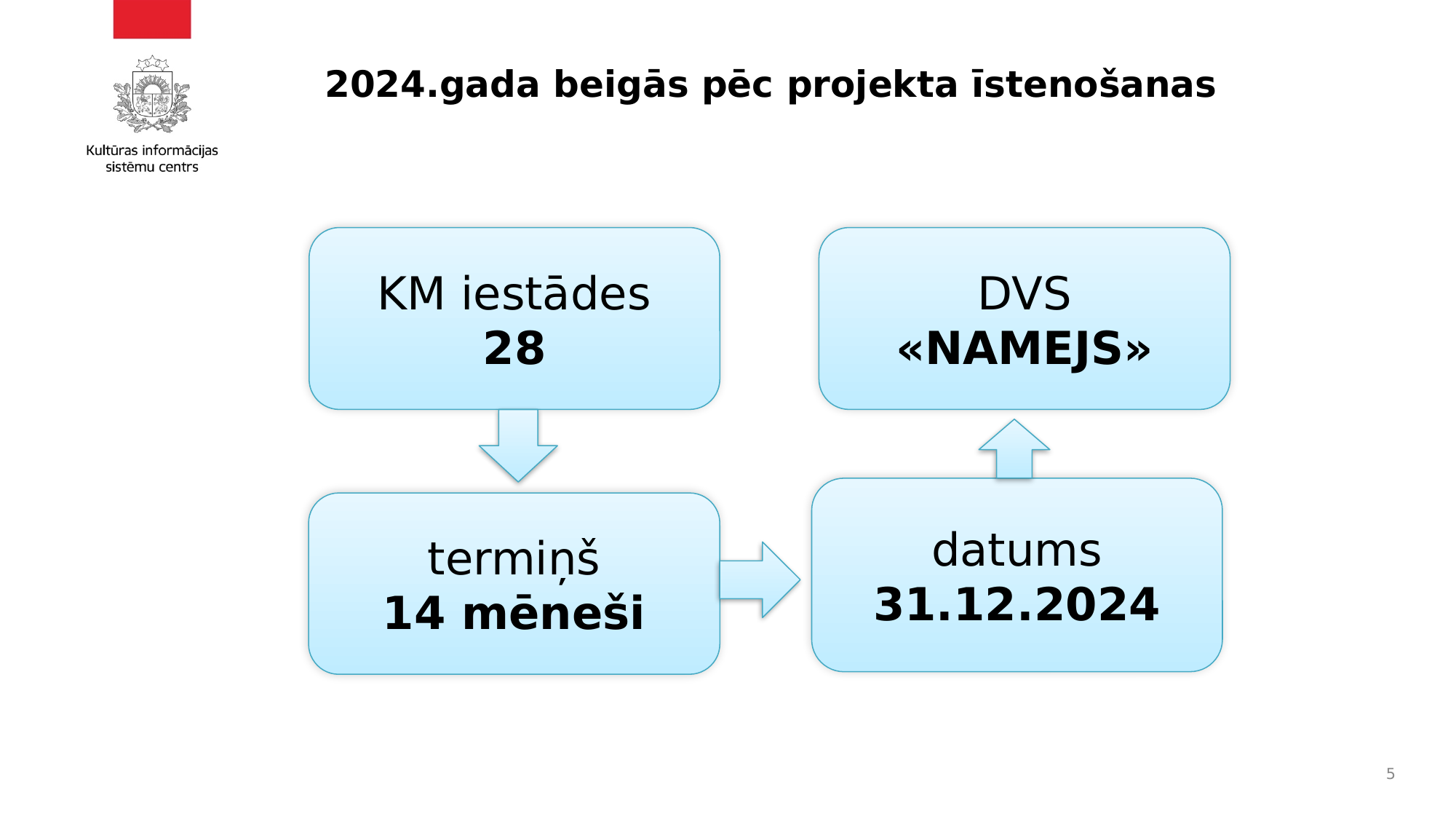

# 2024.gada beigās pēc projekta īstenošanas

KM iestādes
28
DVS
«NAMEJS»

datums
31.12.2024
termiņš
14 mēneši

5